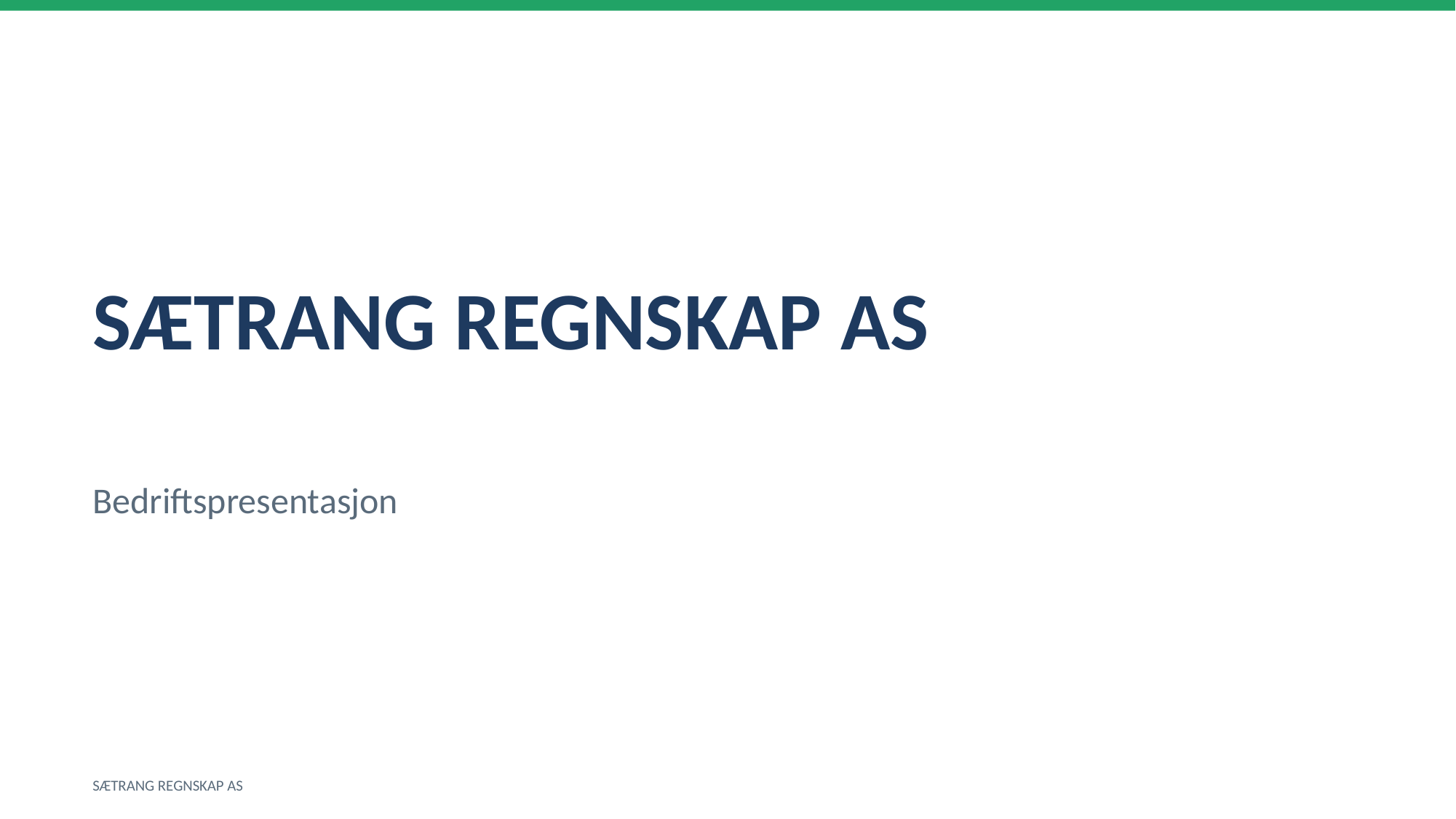

SÆTRANG REGNSKAP AS
Bedriftspresentasjon
SÆTRANG REGNSKAP AS